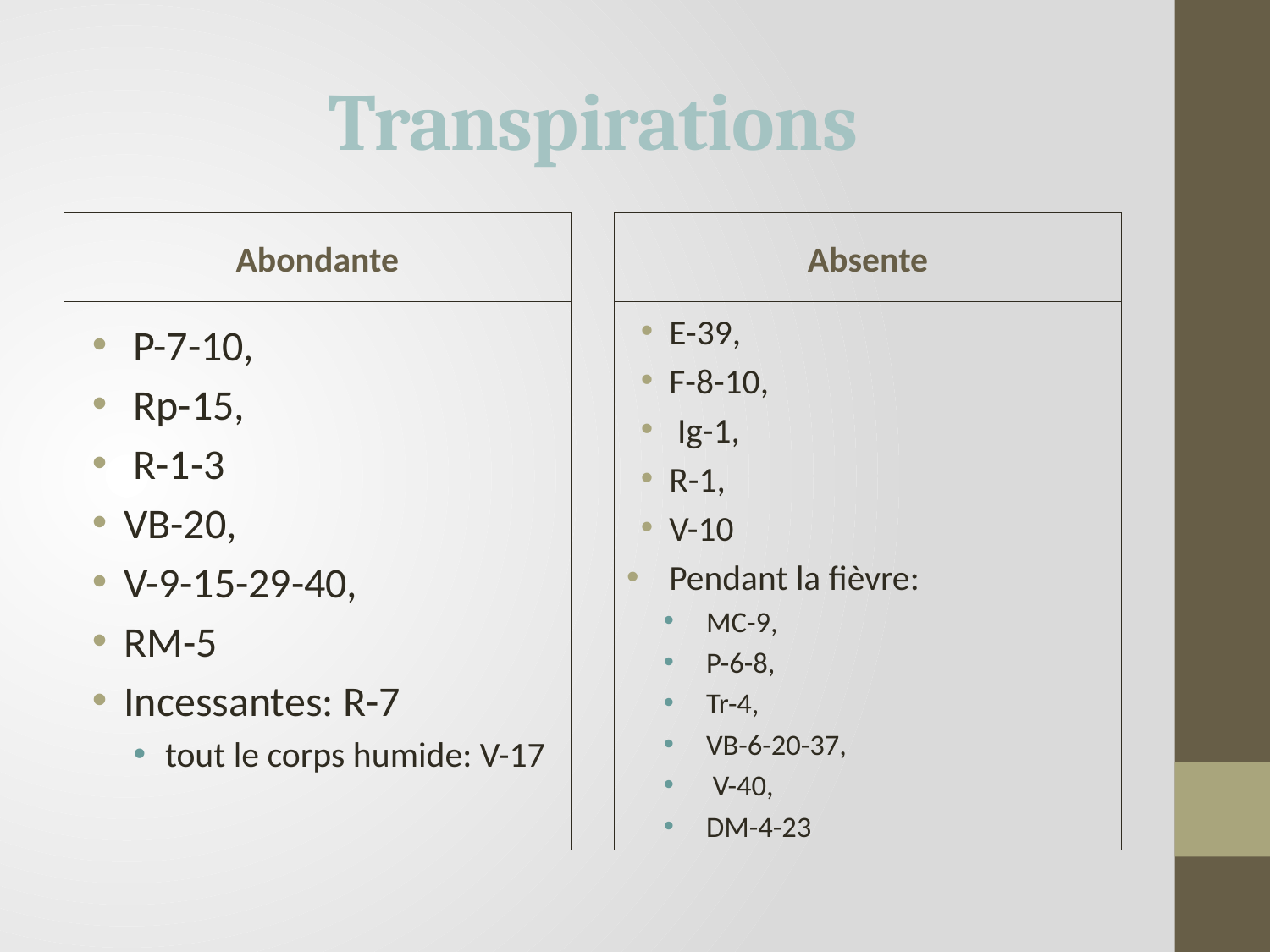

# Transpirations
Abondante
Absente
 P-7-10,
 Rp-15,
 R-1-3
VB-20,
V-9-15-29-40,
RM-5
Incessantes: R-7
tout le corps humide: V-17

E-39,
F-8-10,
 Ig-1,
R-1,
V-10
Pendant la fièvre:
MC-9,
P-6-8,
Tr-4,
VB-6-20-37,
 V-40,
DM-4-23